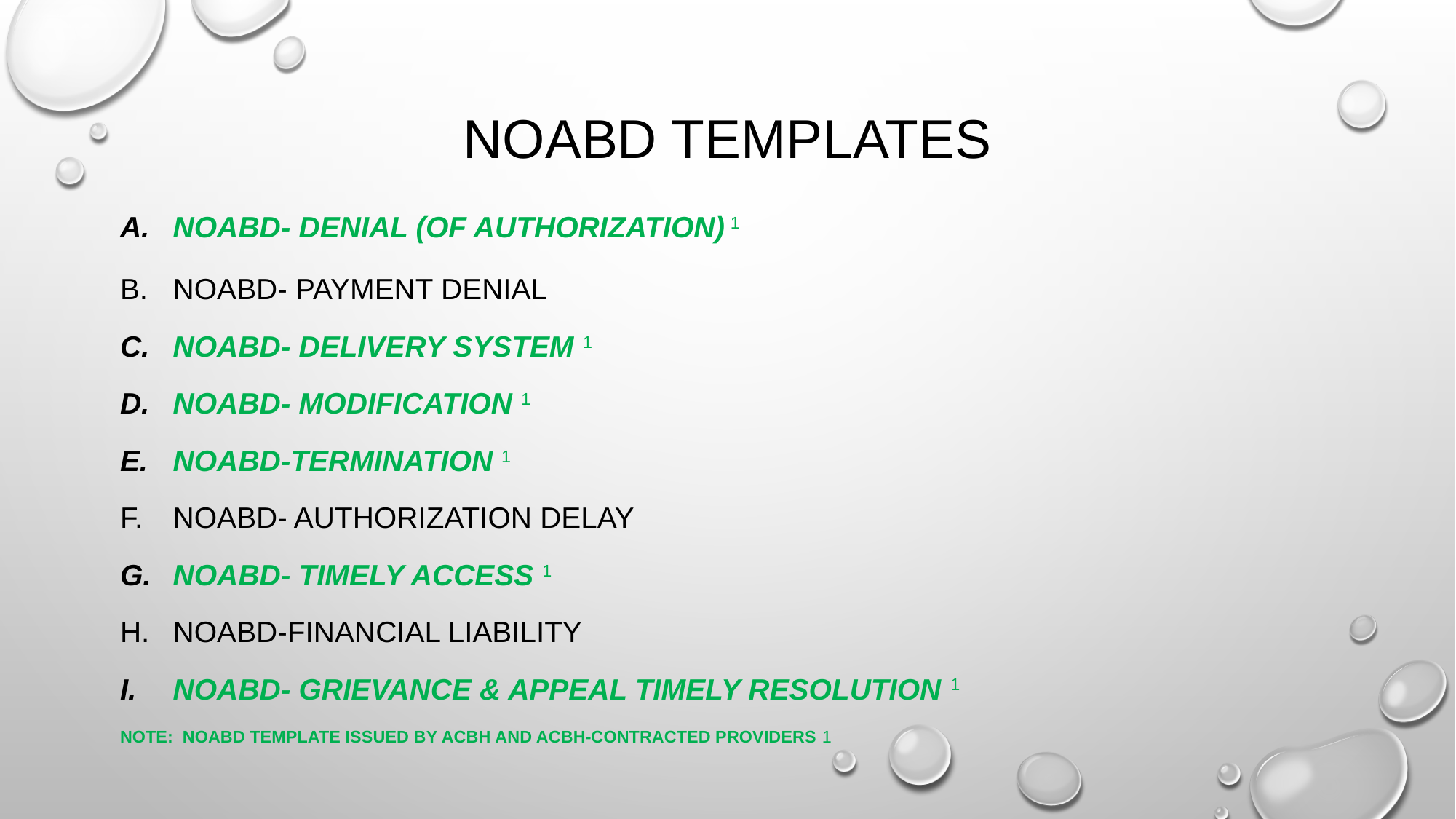

# Noabd templates
NOABD- Denial (of authorization) 1
Noabd- payment denial
Noabd- delivery system 1
Noabd- modification 1
Noabd-termination 1
Noabd- Authorization delay
Noabd- timely access 1
Noabd-Financial liability
Noabd- grievance & appeal timely resolution 1
NOTE:  NOABD TEMPLATE ISSUED BY acbh AND acbh-CONTRACTED PROVIDERS 1